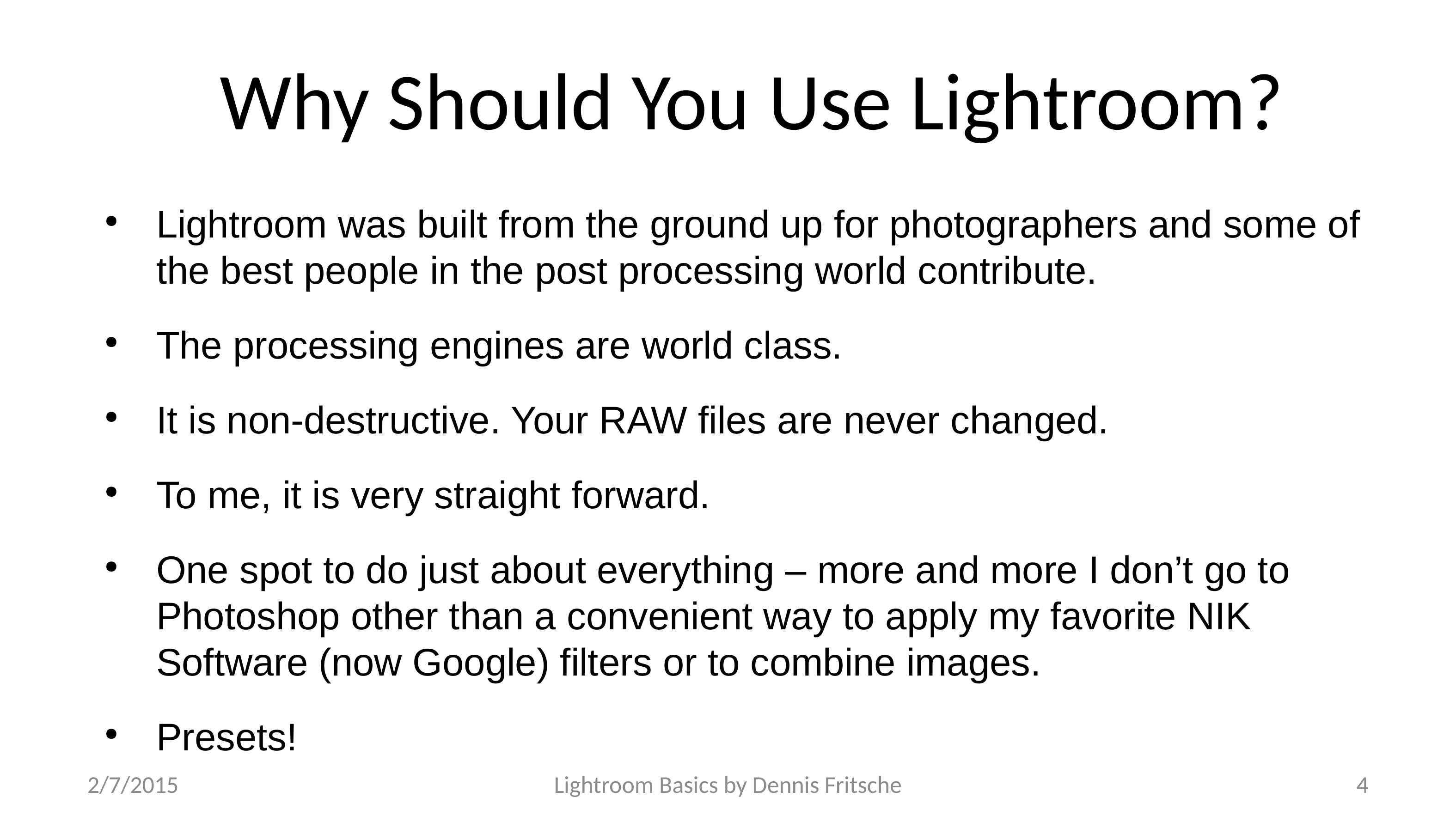

Why Should You Use Lightroom?
Lightroom was built from the ground up for photographers and some of the best people in the post processing world contribute.
The processing engines are world class.
It is non-destructive. Your RAW files are never changed.
To me, it is very straight forward.
One spot to do just about everything – more and more I don’t go to Photoshop other than a convenient way to apply my favorite NIK Software (now Google) filters or to combine images.
Presets!
2/7/2015
Lightroom Basics by Dennis Fritsche
4